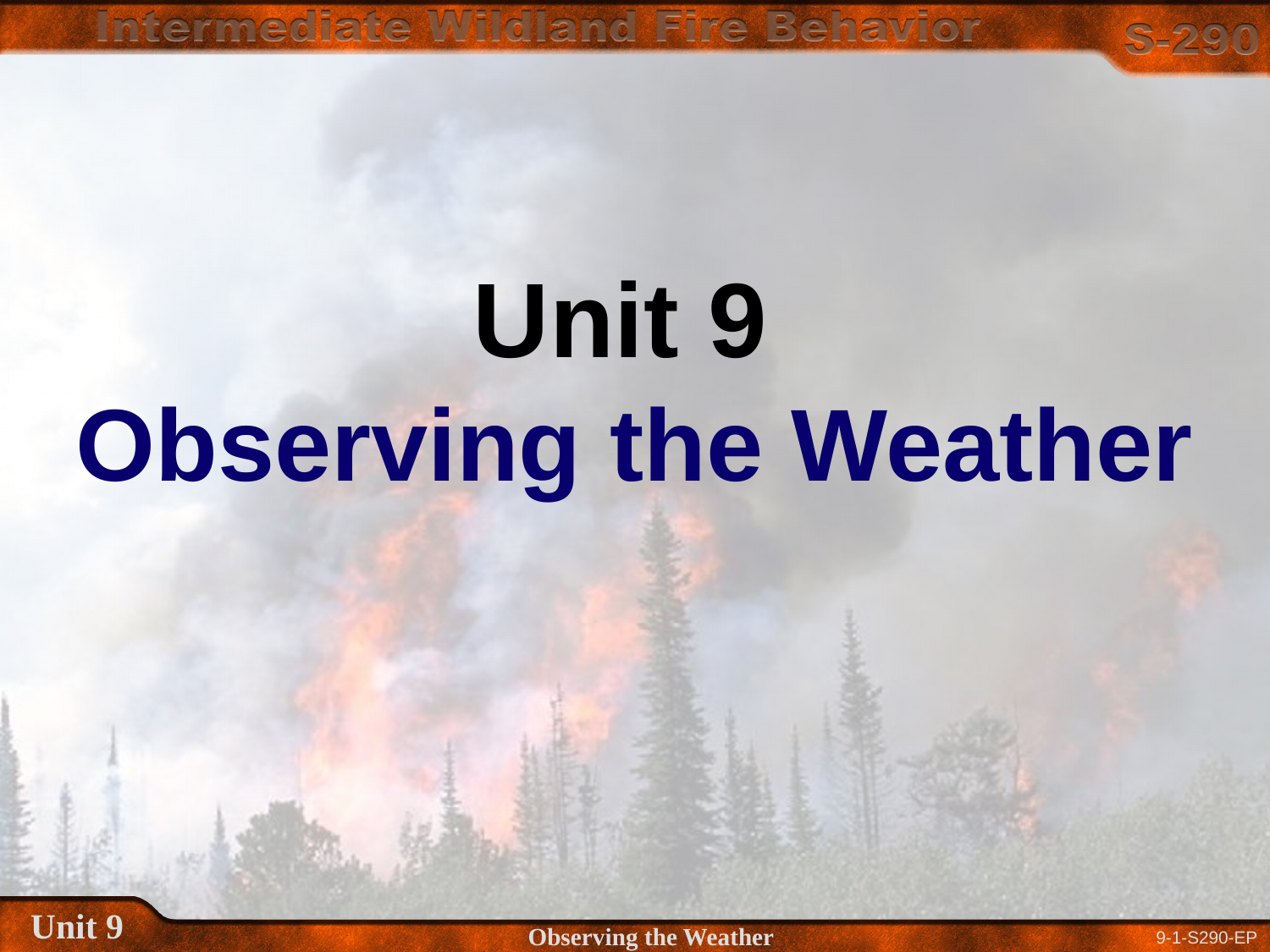

Unit 9
Observing the Weather
Unit 9
Observing the Weather